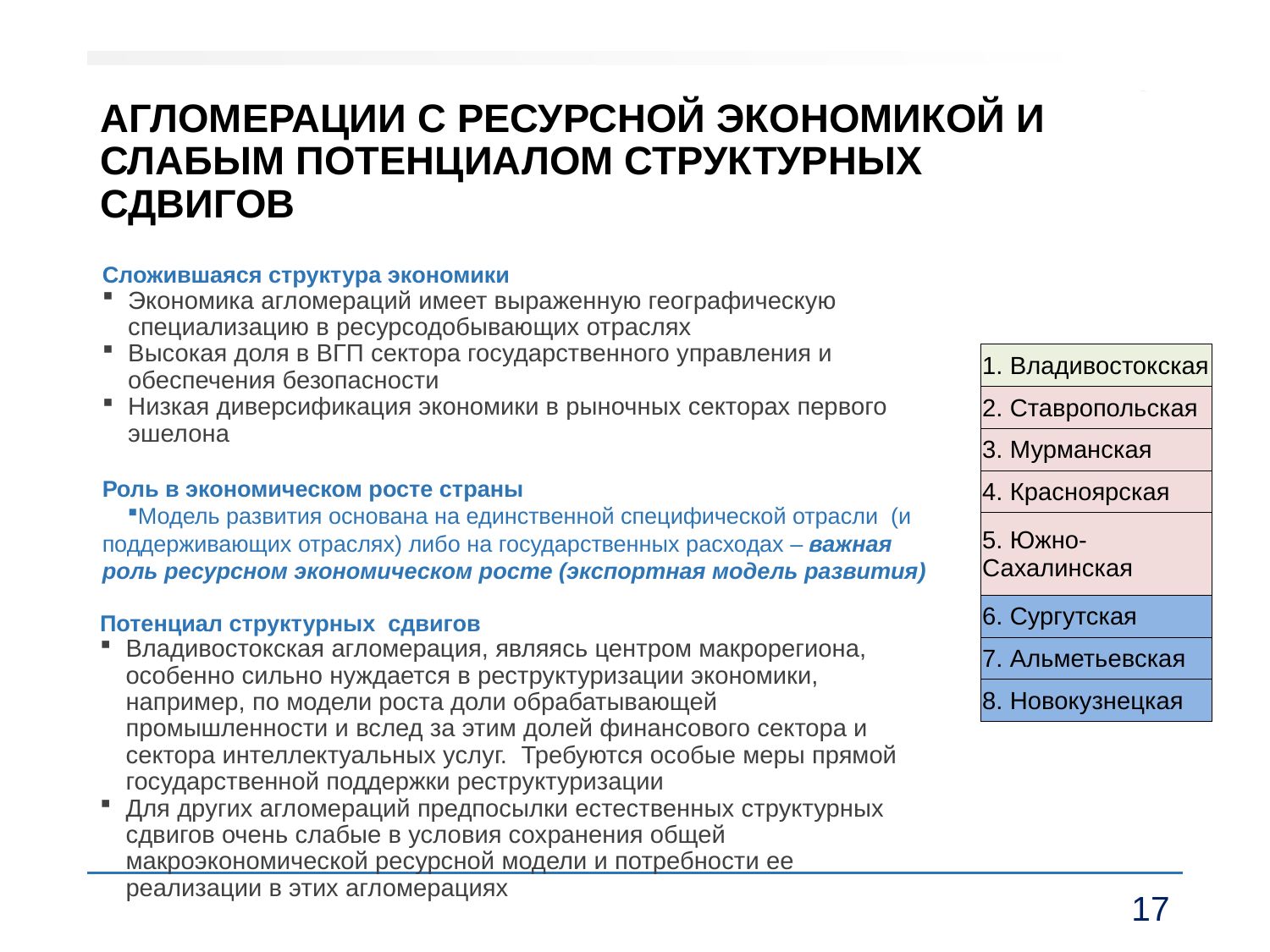

# Агломерации с ресурсной экономикой и слабым потенциалом структурных сдвигов

Сложившаяся структура экономики
Экономика агломераций имеет выраженную географическую специализацию в ресурсодобывающих отраслях
Высокая доля в ВГП сектора государственного управления и обеспечения безопасности
Низкая диверсификация экономики в рыночных секторах первого эшелона

Роль в экономическом росте страны
Модель развития основана на единственной специфической отрасли  (и поддерживающих отраслях) либо на государственных расходах – важная роль ресурсном экономическом росте (экспортная модель развития)

| Владивостокская |
| --- |
| 2. Ставропольская |
| 3. Мурманская |
| 4. Красноярская |
| 5. Южно-Сахалинская |
| 6. Сургутская |
| 7. Альметьевская |
| 8. Новокузнецкая |
Потенциал структурных  сдвигов
Владивостокская агломерация, являясь центром макрорегиона, особенно сильно нуждается в реструктуризации экономики, например, по модели роста доли обрабатывающей промышленности и вслед за этим долей финансового сектора и сектора интеллектуальных услуг.  Требуются особые меры прямой государственной поддержки реструктуризации
Для других агломераций предпосылки естественных структурных сдвигов очень слабые в условия сохранения общей макроэкономической ресурсной модели и потребности ее реализации в этих агломерациях

17